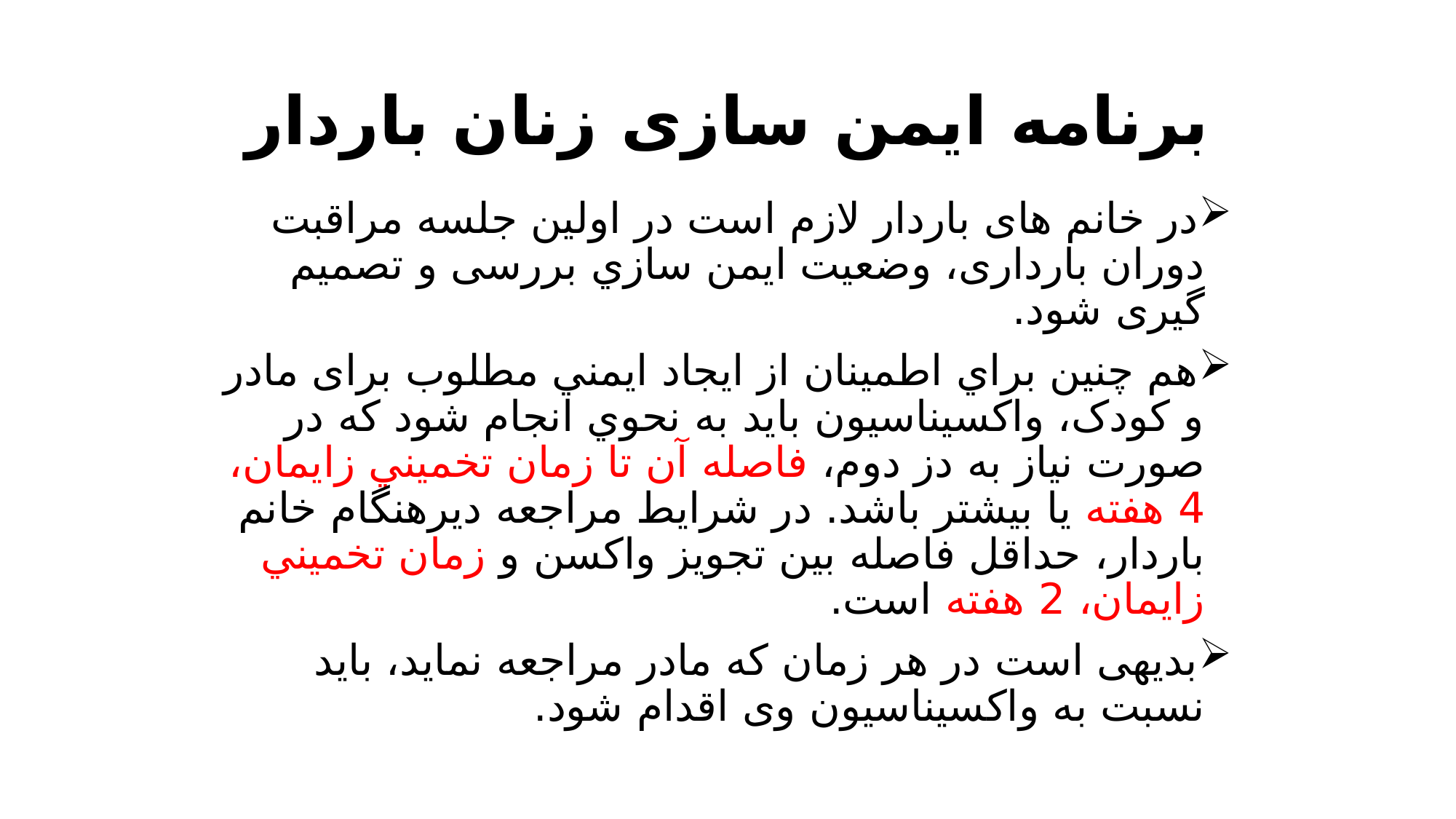

# برنامه ایمن سازی زنان باردار
در خانم های باردار لازم است در اولین جلسه مراقبت دوران بارداری، وضعيت ايمن سازي بررسی و تصمیم گیری شود.
هم چنین براي اطمينان از ايجاد ايمني مطلوب برای مادر و کودک، واكسيناسيون بايد به نحوي انجام شود كه در صورت نیاز به دز دوم، فاصله آن تا زمان تخميني زايمان، 4 هفته يا بيشتر باشد. در شرايط مراجعه ديرهنگام خانم باردار، حداقل فاصله بين تجويز واكسن و زمان تخميني زايمان، 2 هفته است.
بدیهی است در هر زمان که مادر مراجعه نماید، باید نسبت به واکسیناسیون وی اقدام شود.